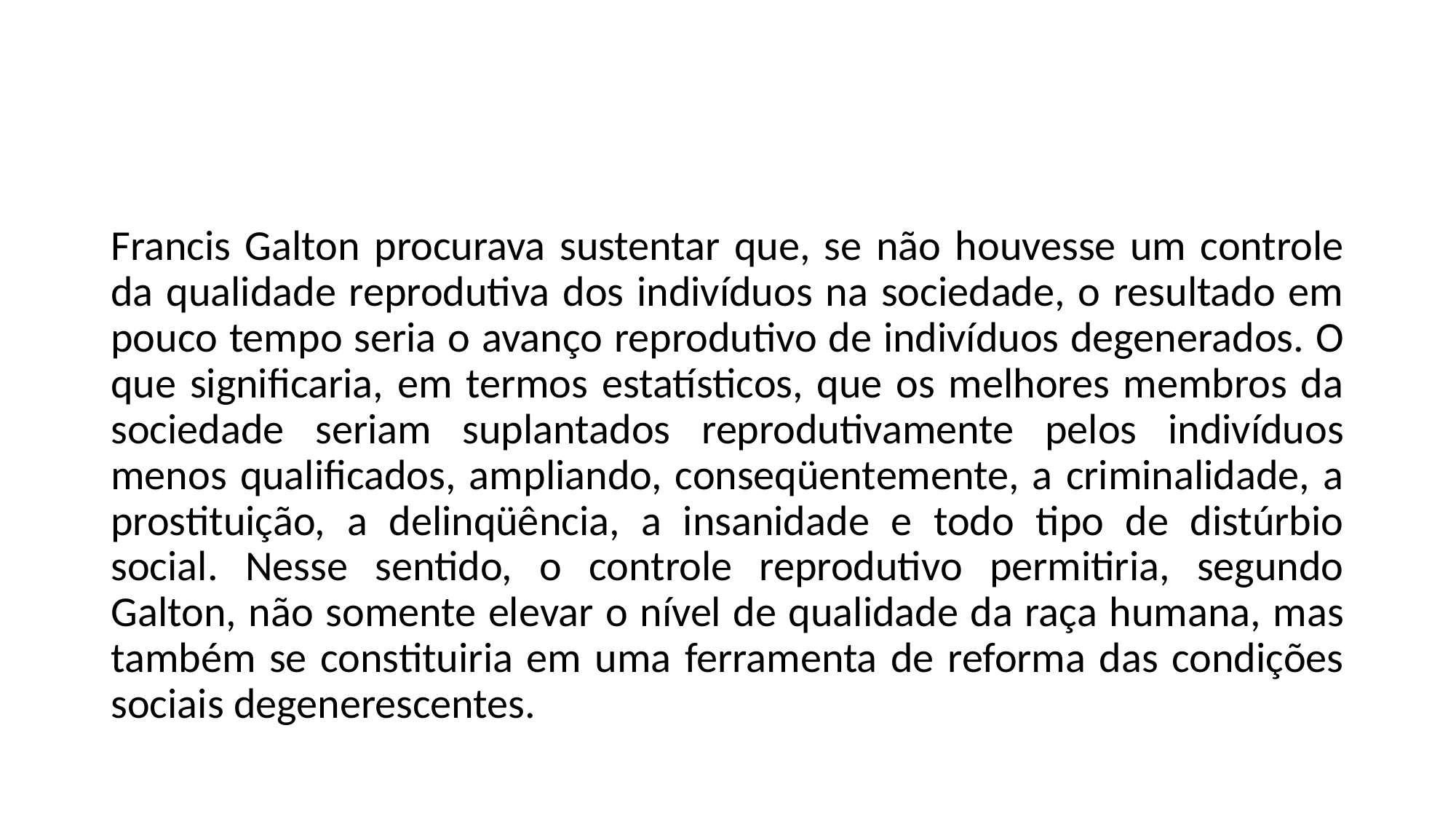

#
Francis Galton procurava sustentar que, se não houvesse um controle da qualidade reprodutiva dos indivíduos na sociedade, o resultado em pouco tempo seria o avanço reprodutivo de indivíduos degenerados. O que significaria, em termos estatísticos, que os melhores membros da sociedade seriam suplantados reprodutivamente pelos indivíduos menos qualificados, ampliando, conseqüentemente, a criminalidade, a prostituição, a delinqüência, a insanidade e todo tipo de distúrbio social. Nesse sentido, o controle reprodutivo permitiria, segundo Galton, não somente elevar o nível de qualidade da raça humana, mas também se constituiria em uma ferramenta de reforma das condições sociais degenerescentes.